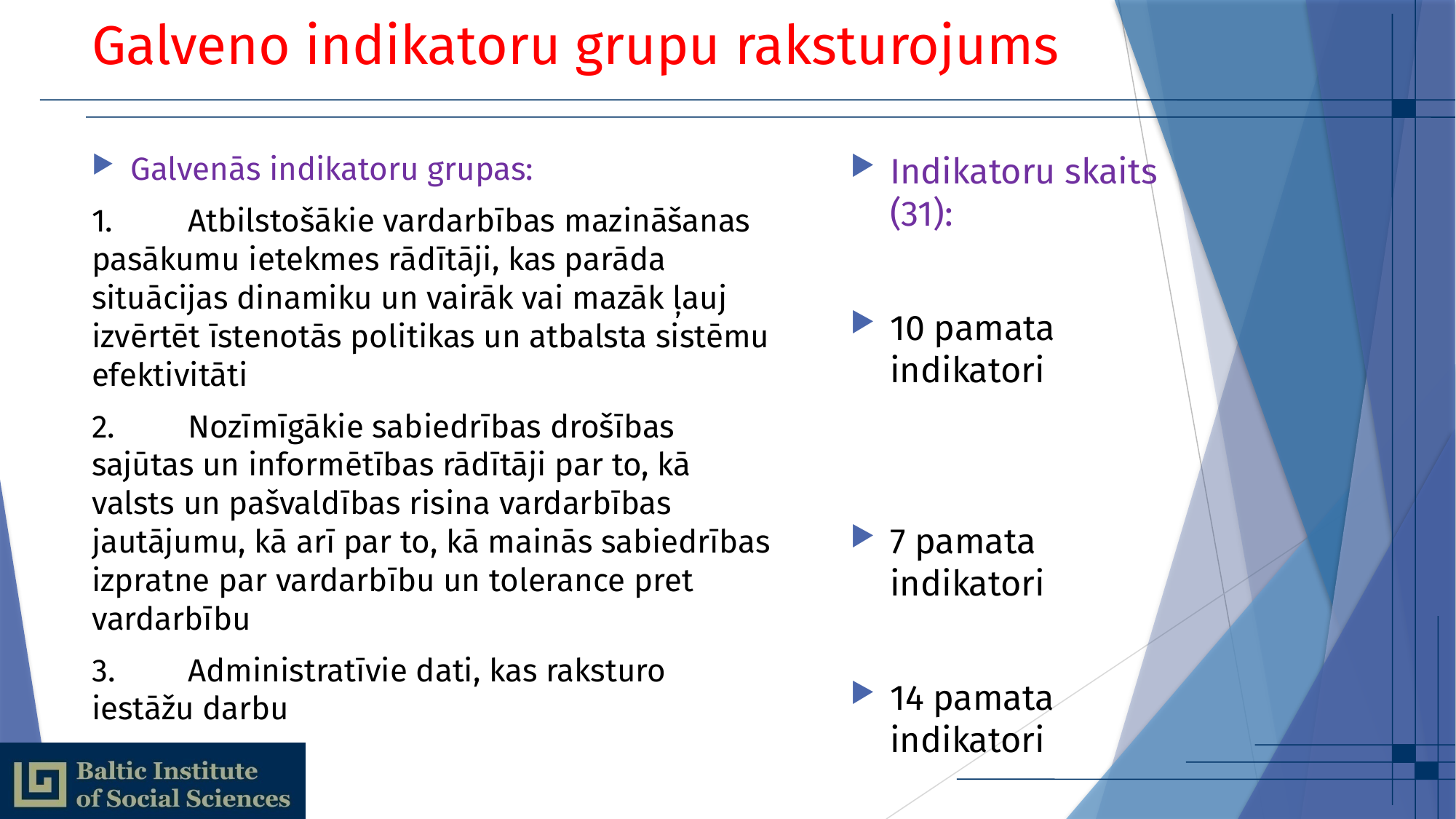

# Galveno indikatoru grupu raksturojums
Galvenās indikatoru grupas:
1.	Atbilstošākie vardarbības mazināšanas pasākumu ietekmes rādītāji, kas parāda situācijas dinamiku un vairāk vai mazāk ļauj izvērtēt īstenotās politikas un atbalsta sistēmu efektivitāti
2.	Nozīmīgākie sabiedrības drošības sajūtas un informētības rādītāji par to, kā valsts un pašvaldības risina vardarbības jautājumu, kā arī par to, kā mainās sabiedrības izpratne par vardarbību un tolerance pret vardarbību
3.	Administratīvie dati, kas raksturo iestāžu darbu

Indikatoru skaits (31):

10 pamata indikatori

7 pamata indikatori

14 pamata indikatori